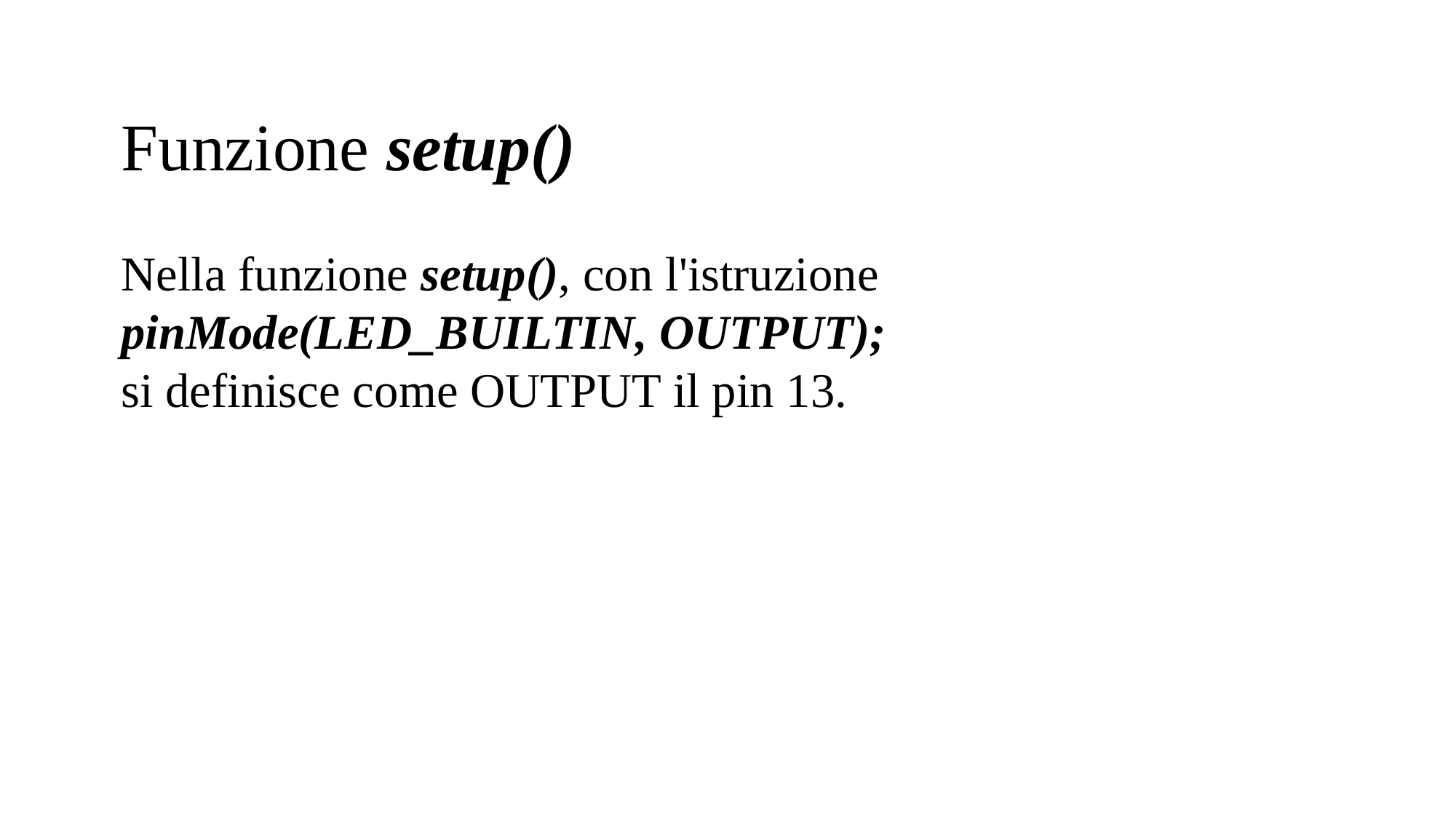

Funzione setup()

Nella funzione setup(), con l'istruzione 	pinMode(LED_BUILTIN, OUTPUT);
si definisce come OUTPUT il pin 13.